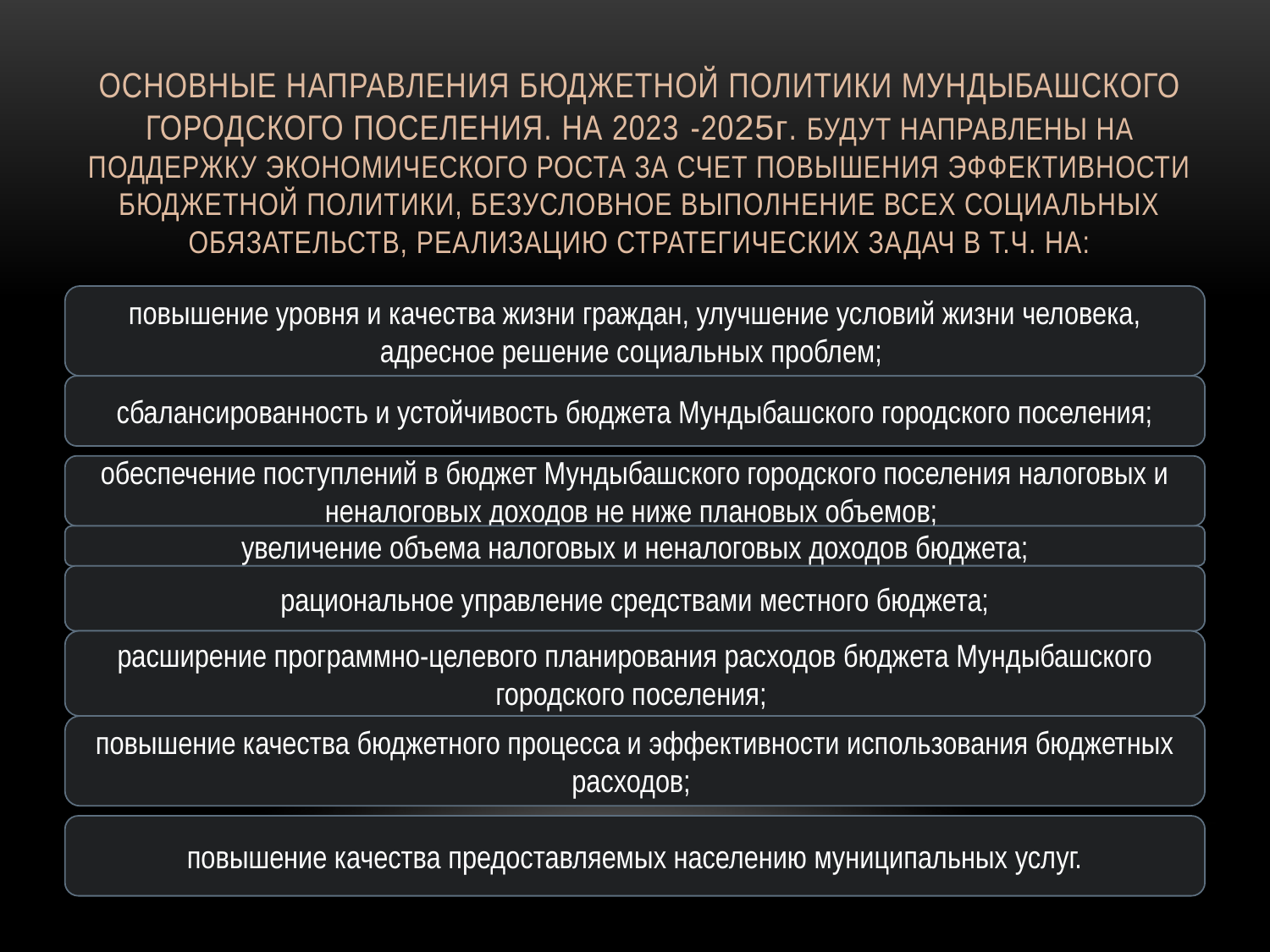

ОСНОВНЫЕ НАПРАВЛЕНИЯ БЮДЖЕТНОЙ ПОЛИТИКИ МУНДЫБАШСКОГО ГОРОДСКОГО ПОСЕЛЕНИЯ. НА 2023 -2025г. БУДУТ НАПРАВЛЕНЫ НА ПОДДЕРЖКУ ЭКОНОМИЧЕСКОГО РОСТА ЗА СЧЕТ ПОВЫШЕНИЯ ЭФФЕКТИВНОСТИ БЮДЖЕТНОЙ ПОЛИТИКИ, БЕЗУСЛОВНОЕ ВЫПОЛНЕНИЕ ВСЕХ СОЦИАЛЬНЫХ ОБЯЗАТЕЛЬСТВ, РЕАЛИЗАЦИЮ СТРАТЕГИЧЕСКИХ ЗАДАЧ В Т.Ч. НА:
повышение уровня и качества жизни граждан, улучшение условий жизни человека, адресное решение социальных проблем;
сбалансированность и устойчивость бюджета Мундыбашского городского поселения;
обеспечение поступлений в бюджет Мундыбашского городского поселения налоговых и неналоговых доходов не ниже плановых объемов;
увеличение объема налоговых и неналоговых доходов бюджета;
рациональное управление средствами местного бюджета;
расширение программно-целевого планирования расходов бюджета Мундыбашского городского поселения;
повышение качества бюджетного процесса и эффективности использования бюджетных расходов;
 повышение качества предоставляемых населению муниципальных услуг.